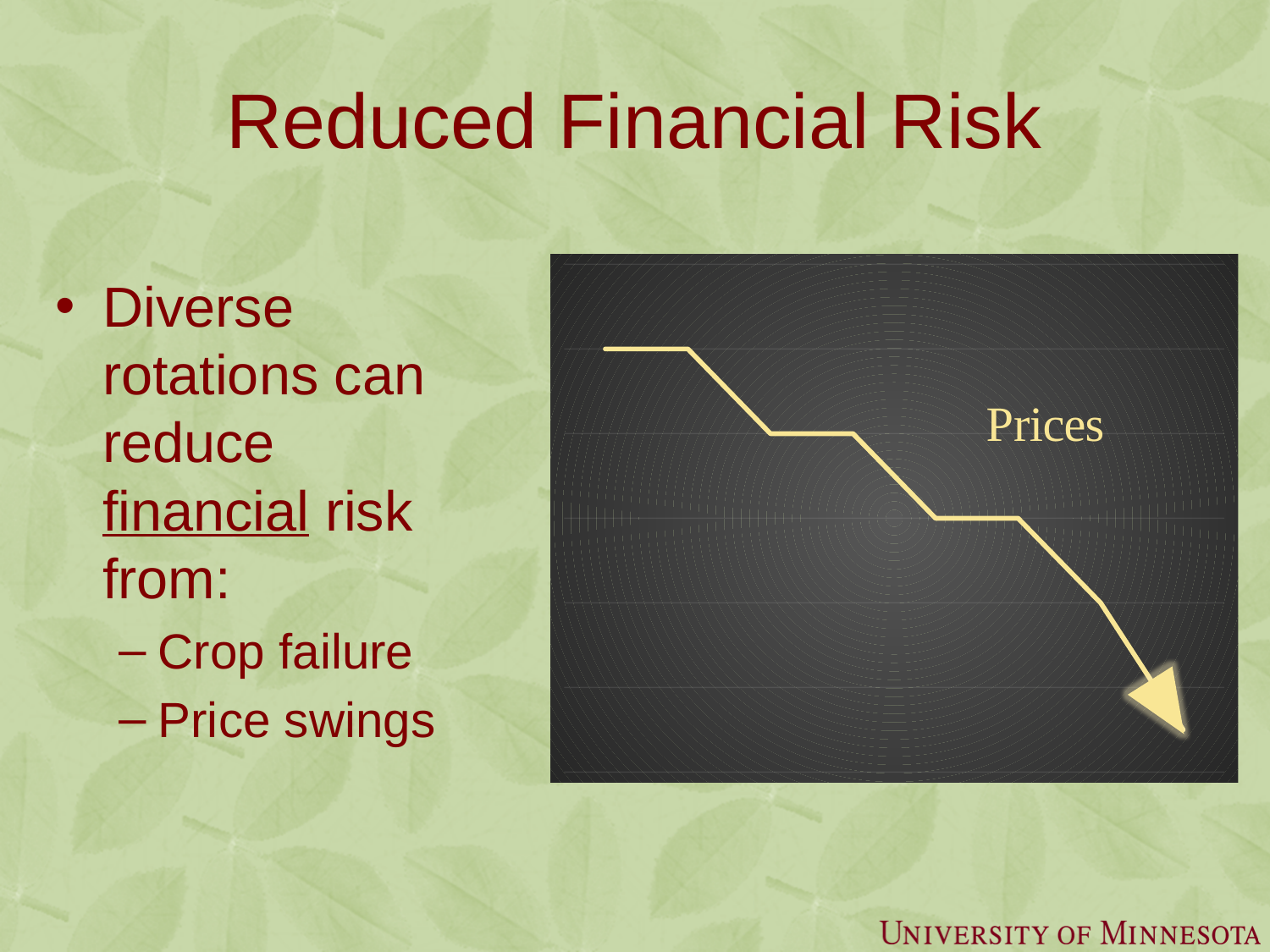

# Reduced Financial Risk

### Chart

| Category |  |
|---|---|
Diverse rotations can reduce financial risk from:
Crop failure
Price swings